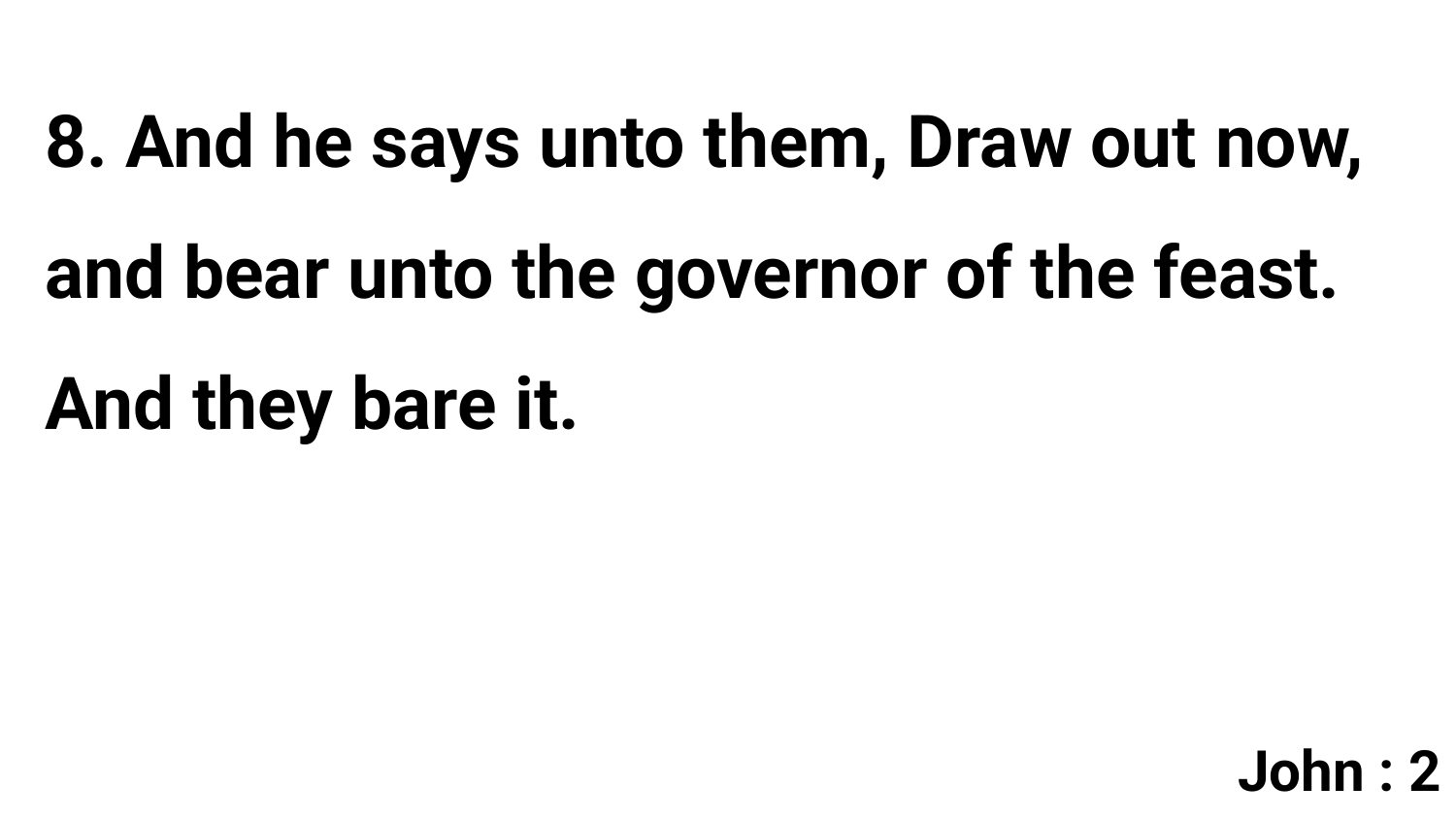

8. And he says unto them, Draw out now, and bear unto the governor of the feast. And they bare it.
John : 2